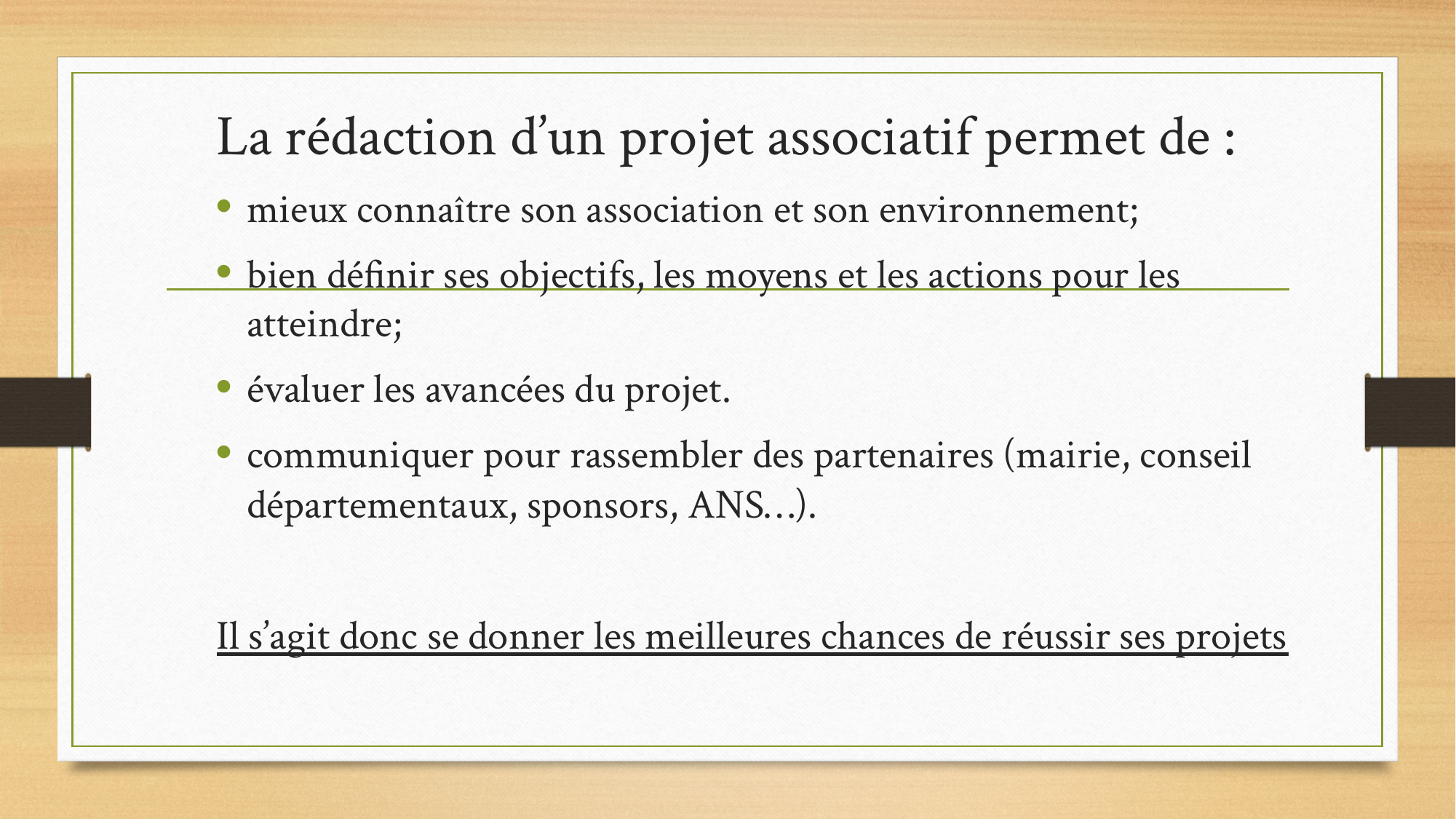

# La rédaction d’un projet associatif permet de :
mieux connaître son association et son environnement;
bien définir ses objectifs, les moyens et les actions pour les atteindre;
évaluer les avancées du projet.
communiquer pour rassembler des partenaires (mairie, conseil départementaux, sponsors, ANS…).

Il s’agit donc se donner les meilleures chances de réussir ses projets